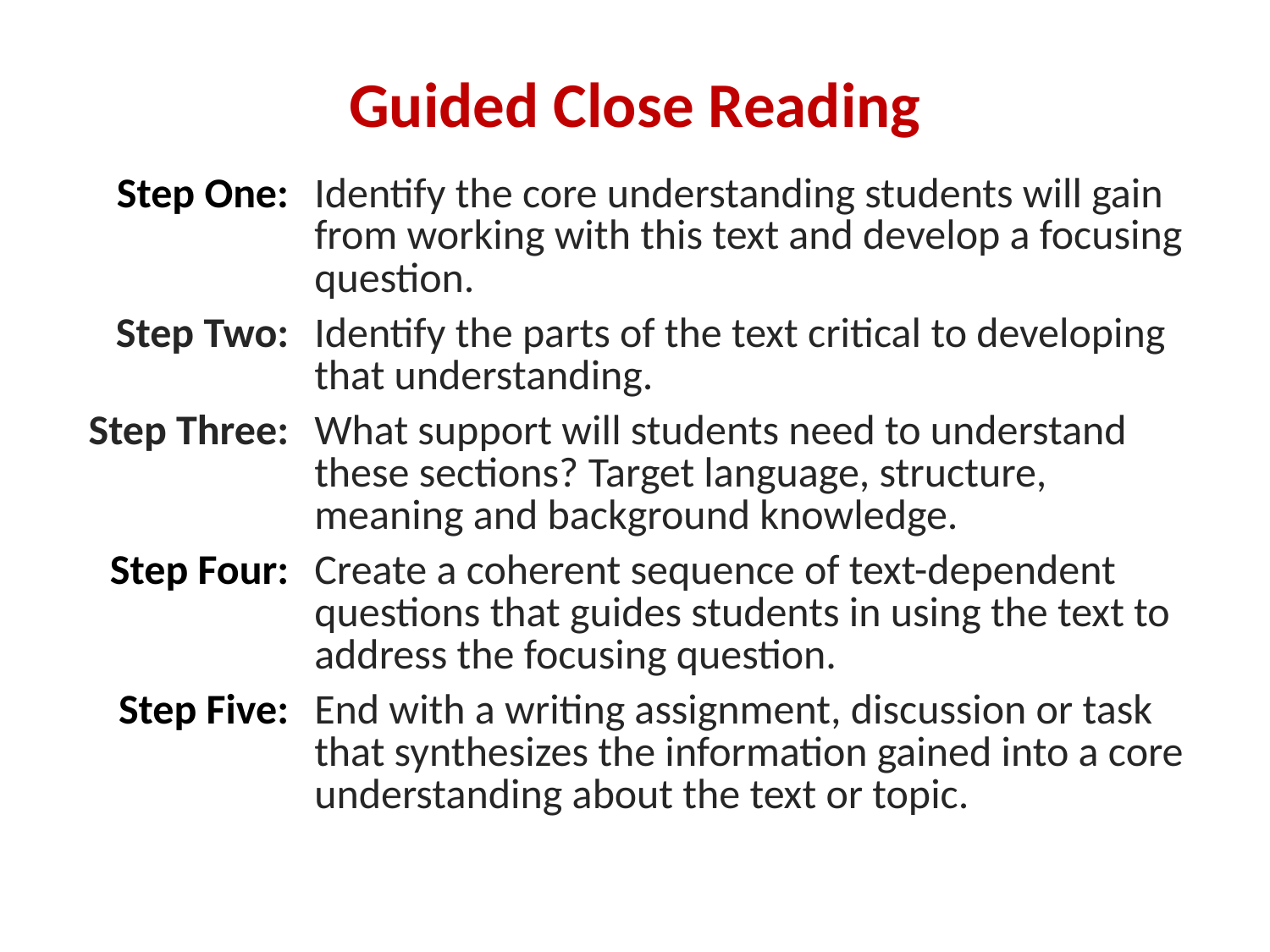

# Guided Close Reading
| Step One: | Identify the core understanding students will gain from working with this text and develop a focusing question. |
| --- | --- |
| Step Two: | Identify the parts of the text critical to developing that understanding. |
| Step Three: | What support will students need to understand these sections? Target language, structure, meaning and background knowledge. |
| Step Four: | Create a coherent sequence of text-dependent questions that guides students in using the text to address the focusing question. |
| Step Five: | End with a writing assignment, discussion or task that synthesizes the information gained into a core understanding about the text or topic. |
|  |  |
|  |  |
36